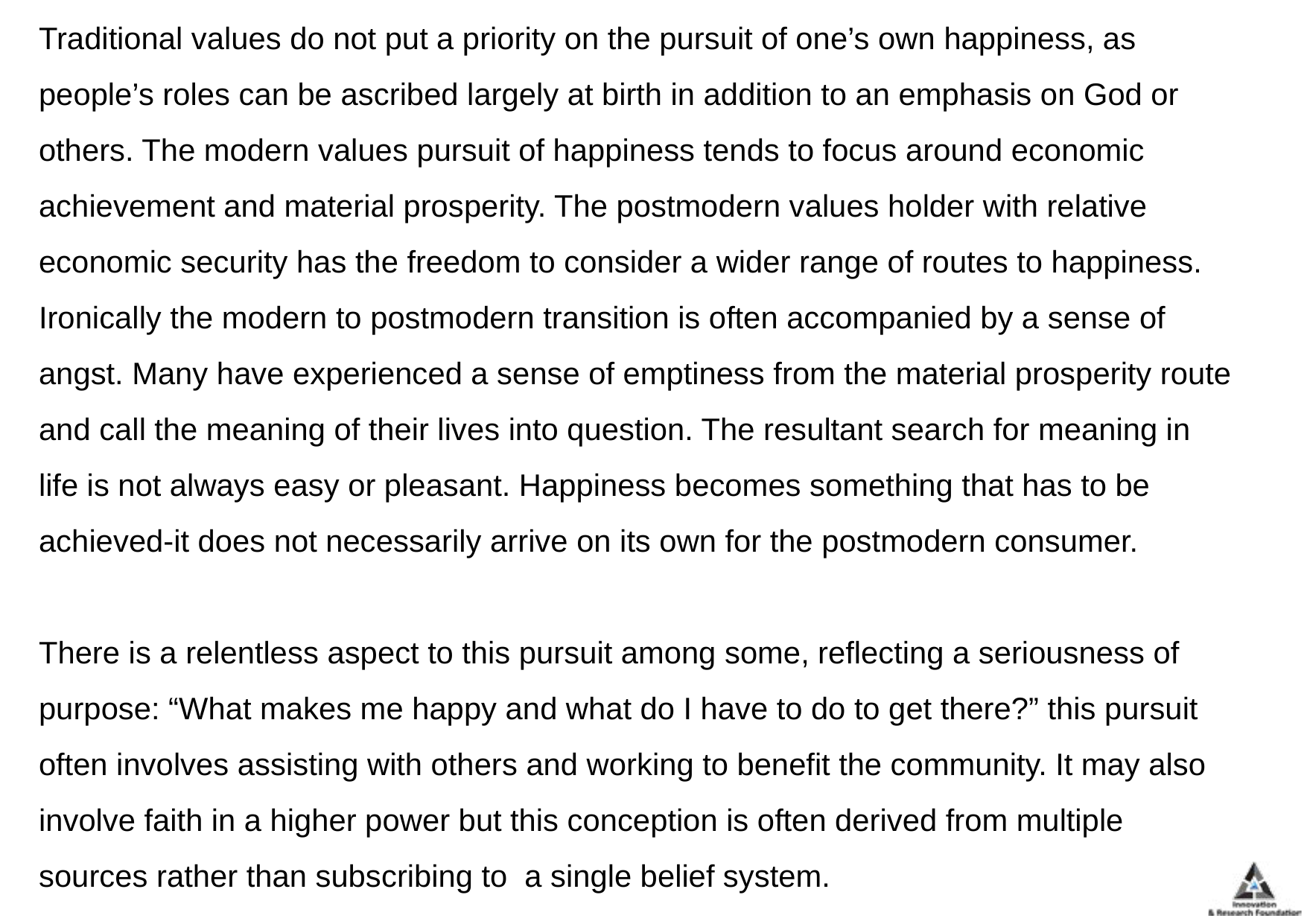

Traditional values do not put a priority on the pursuit of one’s own happiness, as people’s roles can be ascribed largely at birth in addition to an emphasis on God or others. The modern values pursuit of happiness tends to focus around economic achievement and material prosperity. The postmodern values holder with relative economic security has the freedom to consider a wider range of routes to happiness. Ironically the modern to postmodern transition is often accompanied by a sense of angst. Many have experienced a sense of emptiness from the material prosperity route and call the meaning of their lives into question. The resultant search for meaning in life is not always easy or pleasant. Happiness becomes something that has to be achieved-it does not necessarily arrive on its own for the postmodern consumer.

There is a relentless aspect to this pursuit among some, reflecting a seriousness of purpose: “What makes me happy and what do I have to do to get there?” this pursuit often involves assisting with others and working to benefit the community. It may also involve faith in a higher power but this conception is often derived from multiple sources rather than subscribing to  a single belief system.

#